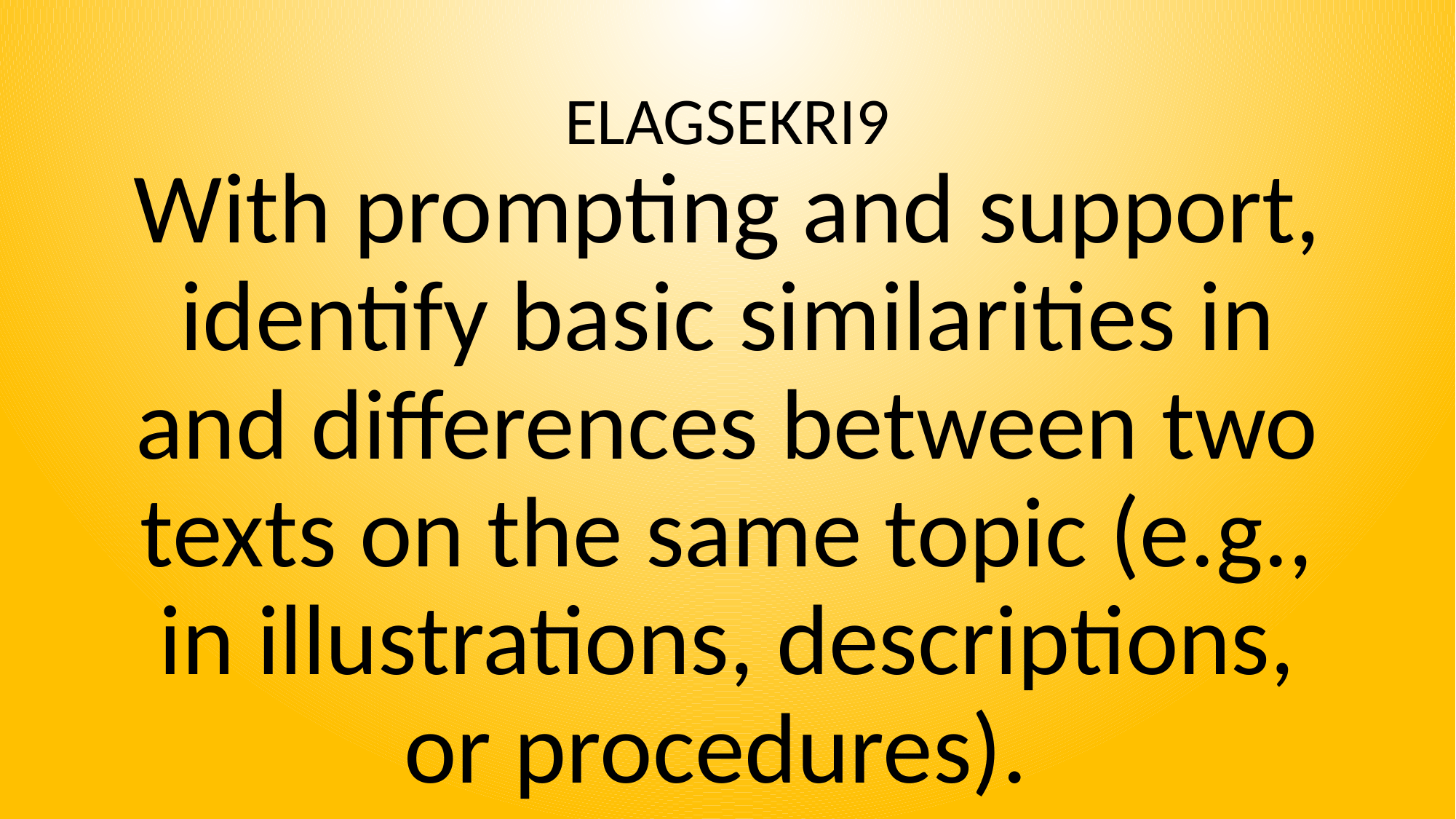

# ELAGSEKRI9
With prompting and support, identify basic similarities in and differences between two texts on the same topic (e.g., in illustrations, descriptions, or procedures).